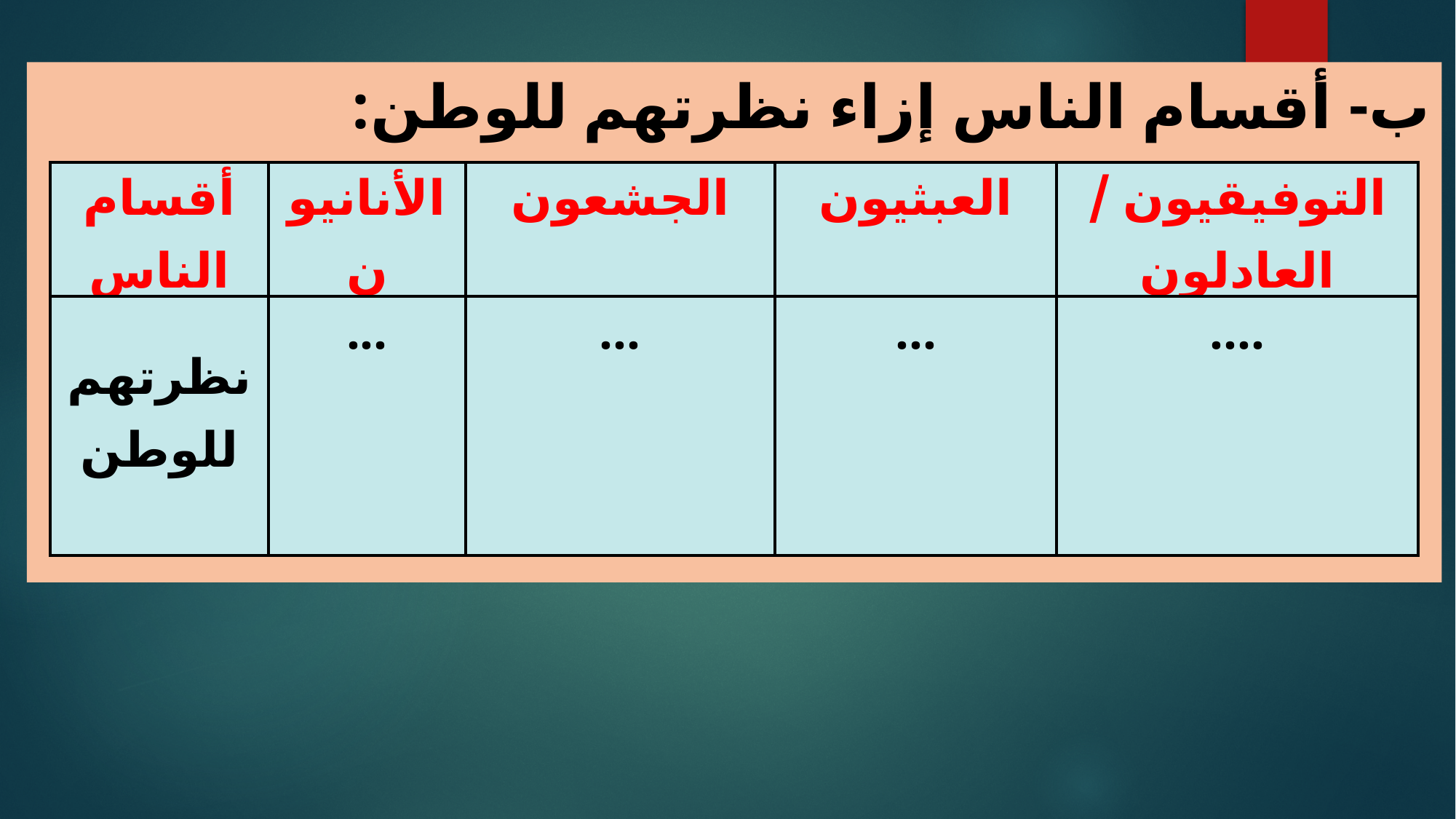

ب- أقسام الناس إزاء نظرتهم للوطن:

| أقسام الناس | الأنانيون | الجشعون | العبثيون | التوفيقيون / العادلون |
| --- | --- | --- | --- | --- |
| نظرتهم للوطن | ... | ... | ... | .... |